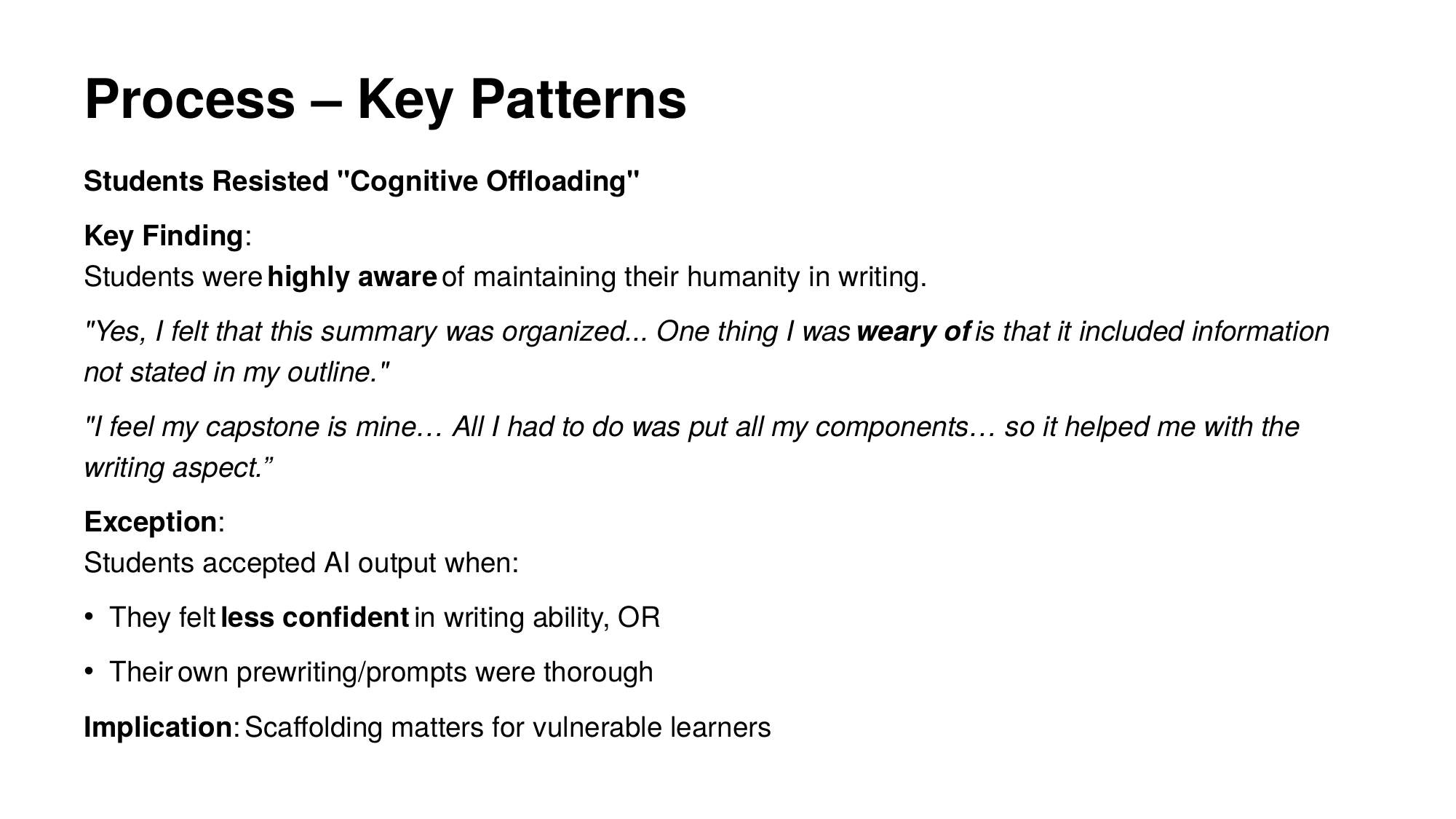

# Process – Key Patterns
Students Resisted "Cognitive Offloading"
Key Finding:
Students were highly aware of maintaining their humanity in writing.
"Yes, I felt that this summary was organized... One thing I was weary of is that it included information not stated in my outline."
"I feel my capstone is mine… All I had to do was put all my components… so it helped me with the writing aspect.”
Exception:
Students accepted AI output when:
They felt less confident in writing ability, OR
Their own prewriting/prompts were thorough
Implication: Scaffolding matters for vulnerable learners